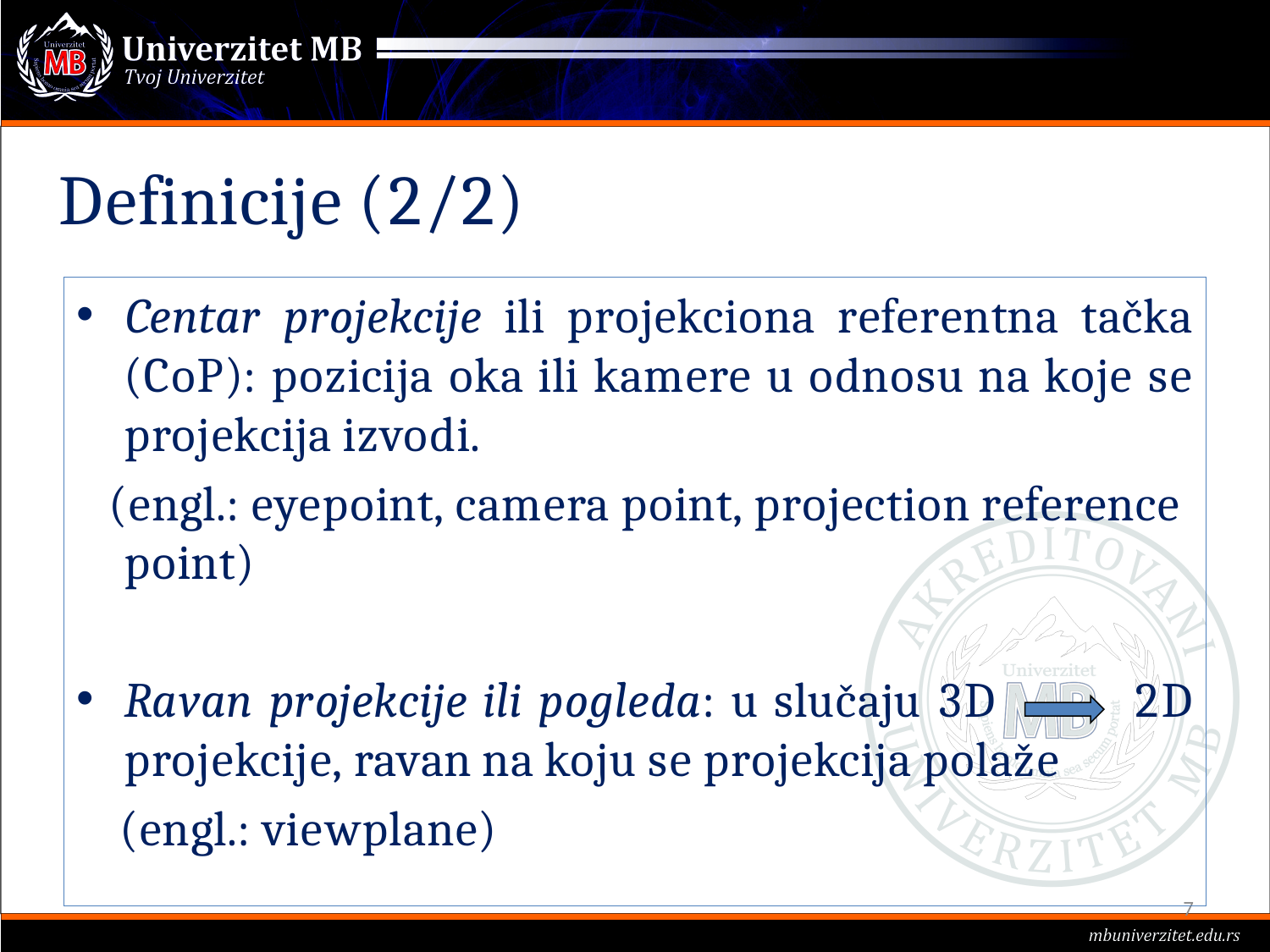

# Definicije (2/2)
Centar projekcije ili projekciona referentna tačka (CoP): pozicija oka ili kamere u odnosu na koje se projekcija izvodi.
   (engl.: eyepoint, camera point, projection reference point)

Ravan projekcije ili pogleda: u slučaju 3D         2D projekcije, ravan na koju se projekcija polaže
    (engl.: viewplane)

7